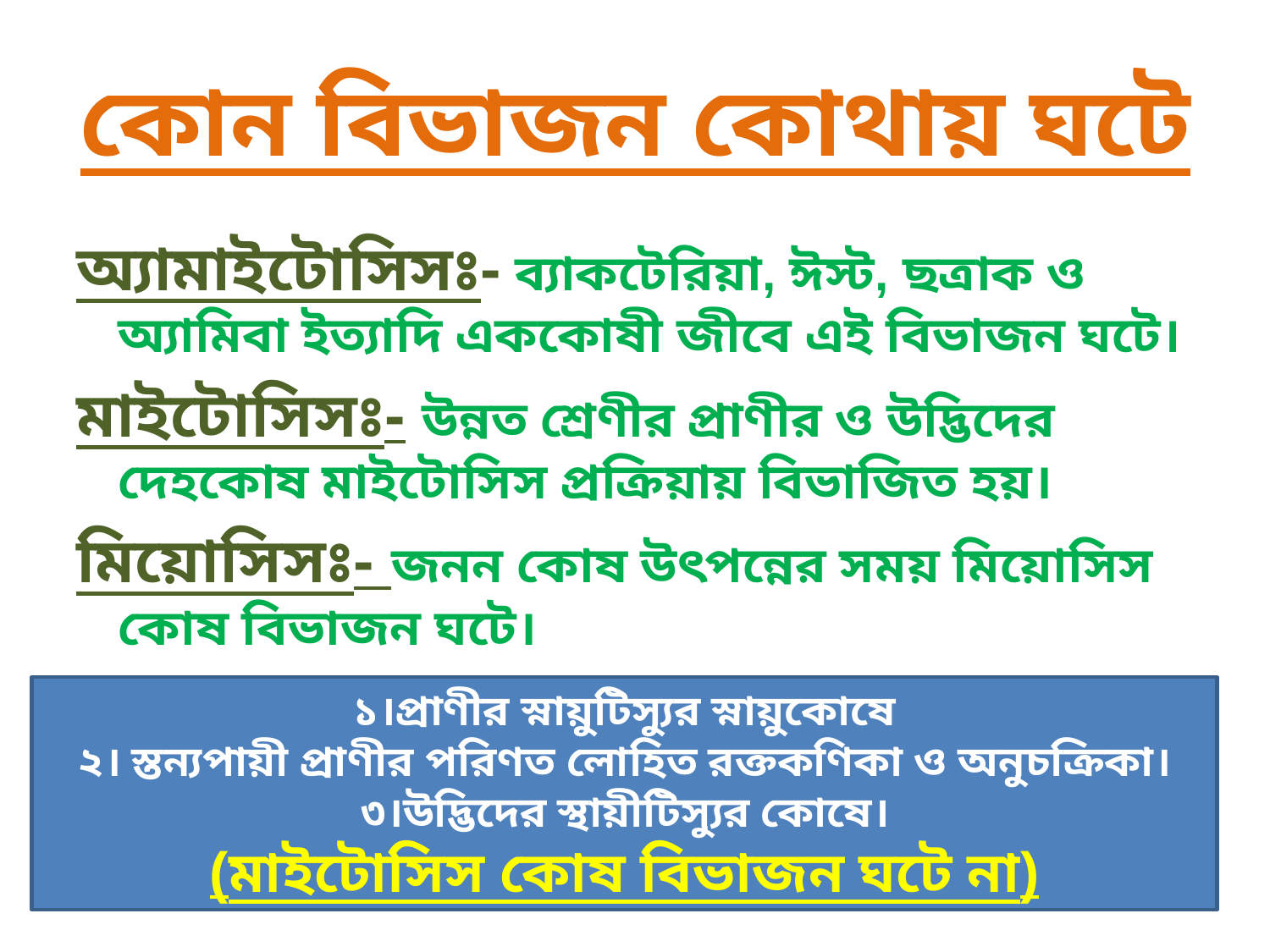

# কোন বিভাজন কোথায় ঘটে
অ্যামাইটোসিসঃ- ব্যাকটেরিয়া, ঈস্ট, ছত্রাক ও অ্যামিবা ইত্যাদি এককোষী জীবে এই বিভাজন ঘটে।
মাইটোসিসঃ- উন্নত শ্রেণীর প্রাণীর ও উদ্ভিদের দেহকোষ মাইটোসিস প্রক্রিয়ায় বিভাজিত হয়।
মিয়োসিসঃ- জনন কোষ উৎপন্নের সময় মিয়োসিস কোষ বিভাজন ঘটে।

১।প্রাণীর স্নায়ুটিস্যুর স্নায়ুকোষে
২। স্তন্যপায়ী প্রাণীর পরিণত লোহিত রক্তকণিকা ও অনুচক্রিকা।
৩।উদ্ভিদের স্থায়ীটিস্যুর কোষে।
(মাইটোসিস কোষ বিভাজন ঘটে না)